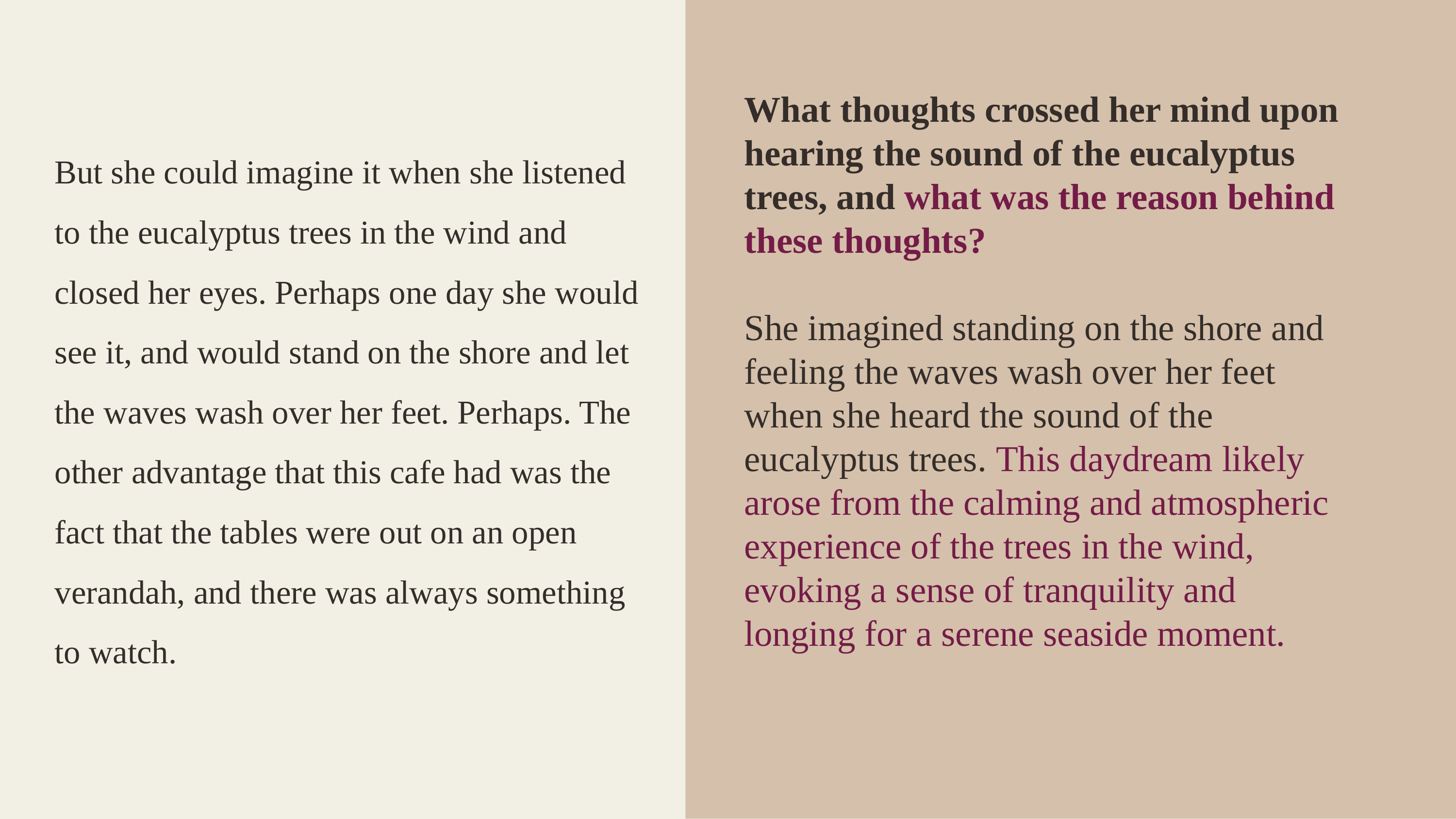

What thoughts crossed her mind upon hearing the sound of the eucalyptus trees, and what was the reason behind these thoughts?

She imagined standing on the shore and feeling the waves wash over her feet when she heard the sound of the eucalyptus trees. This daydream likely arose from the calming and atmospheric experience of the trees in the wind, evoking a sense of tranquility and longing for a serene seaside moment.
But she could imagine it when she listened to the eucalyptus trees in the wind and closed her eyes. Perhaps one day she would see it, and would stand on the shore and let the waves wash over her feet. Perhaps. The other advantage that this cafe had was the fact that the tables were out on an open verandah, and there was always something to watch.